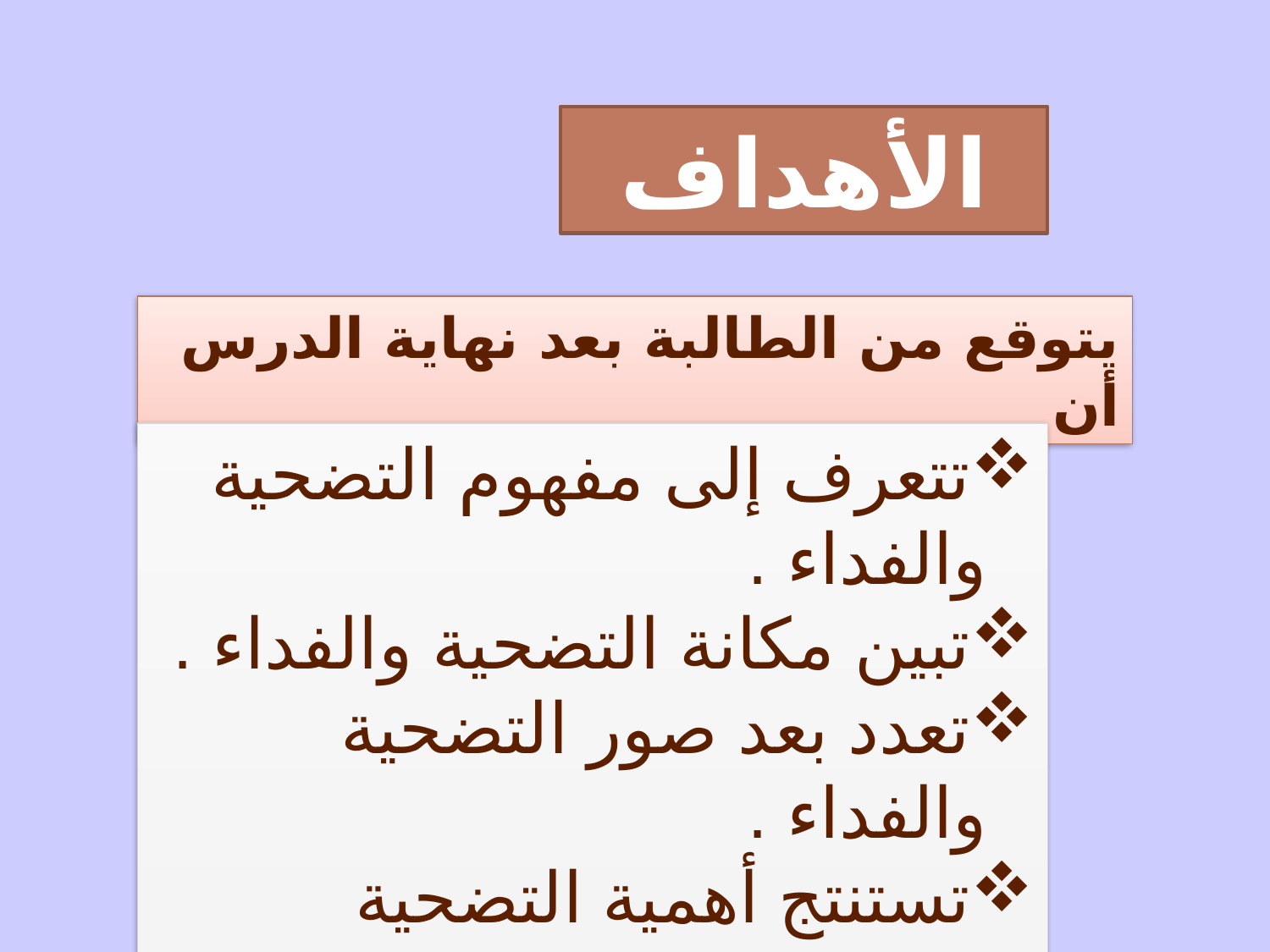

الأهداف
يتوقع من الطالبة بعد نهاية الدرس أن
تتعرف إلى مفهوم التضحية والفداء .
تبين مكانة التضحية والفداء .
تعدد بعد صور التضحية والفداء .
تستنتج أهمية التضحية والفداء .
تقدر قيمة التضحية والفداء .